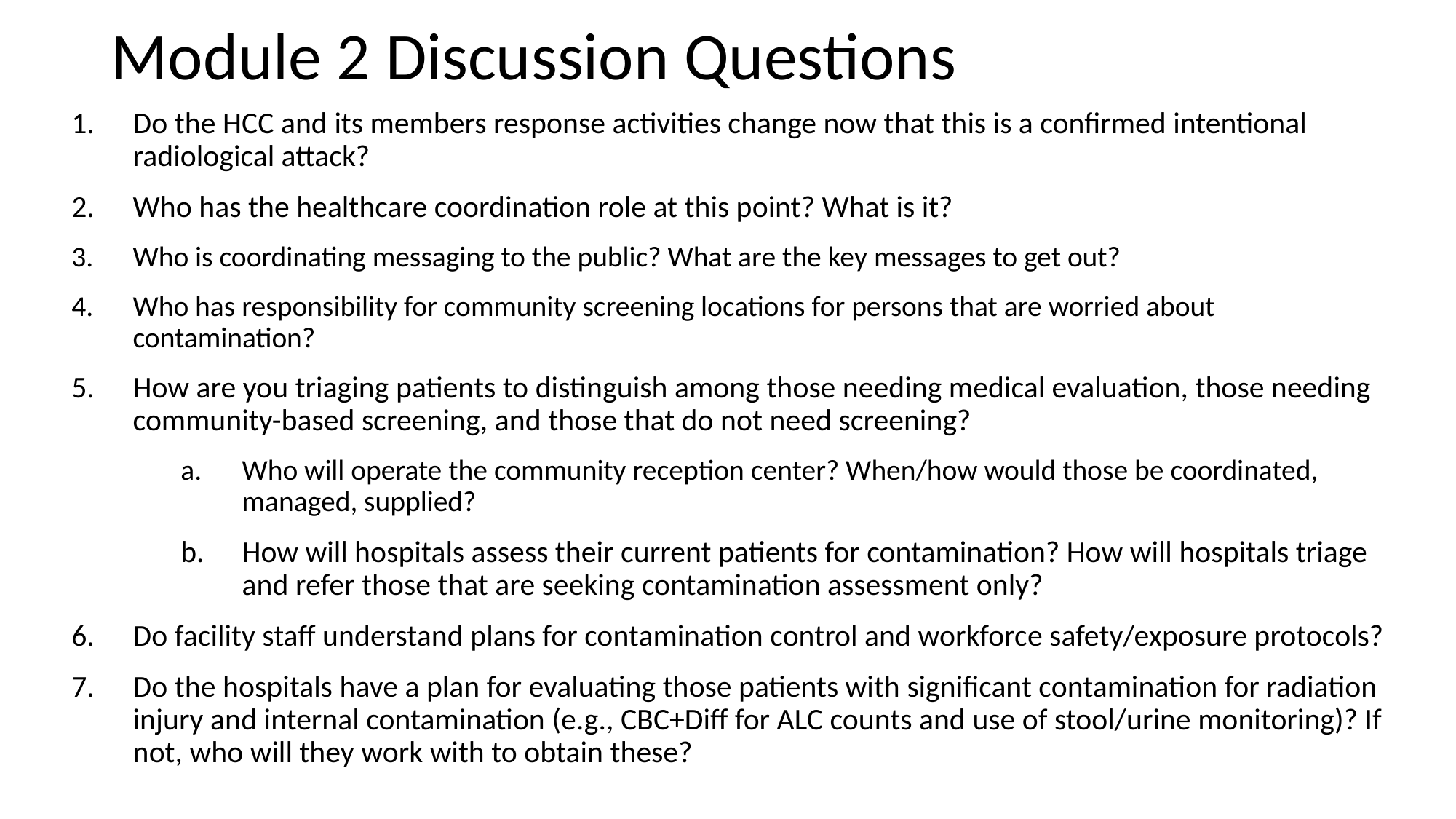

# Module 2 Discussion Questions
Do the HCC and its members response activities change now that this is a confirmed intentional radiological attack?
Who has the healthcare coordination role at this point? What is it?
Who is coordinating messaging to the public? What are the key messages to get out?
Who has responsibility for community screening locations for persons that are worried about contamination?
How are you triaging patients to distinguish among those needing medical evaluation, those needing community-based screening, and those that do not need screening?
Who will operate the community reception center? When/how would those be coordinated, managed, supplied?
How will hospitals assess their current patients for contamination? How will hospitals triage and refer those that are seeking contamination assessment only?
Do facility staff understand plans for contamination control and workforce safety/exposure protocols?
Do the hospitals have a plan for evaluating those patients with significant contamination for radiation injury and internal contamination (e.g., CBC+Diff for ALC counts and use of stool/urine monitoring)? If not, who will they work with to obtain these?